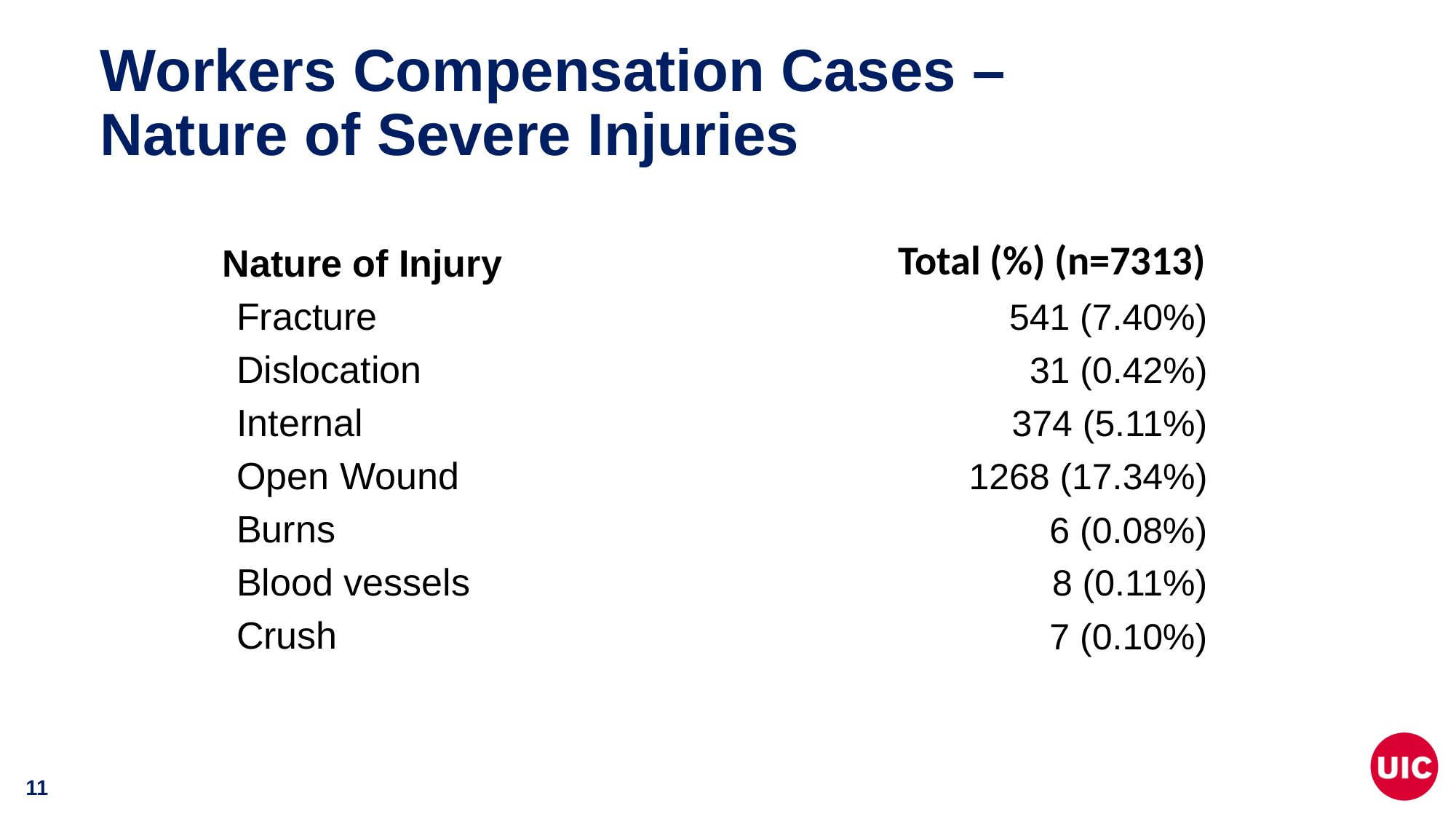

# Workers Compensation Cases – Nature of Severe Injuries
| Nature of Injury | Total (%) (n=7313) |
| --- | --- |
| Fracture | 541 (7.40%) |
| Dislocation | 31 (0.42%) |
| Internal | 374 (5.11%) |
| Open Wound | 1268 (17.34%) |
| Burns | 6 (0.08%) |
| Blood vessels | 8 (0.11%) |
| Crush | 7 (0.10%) |